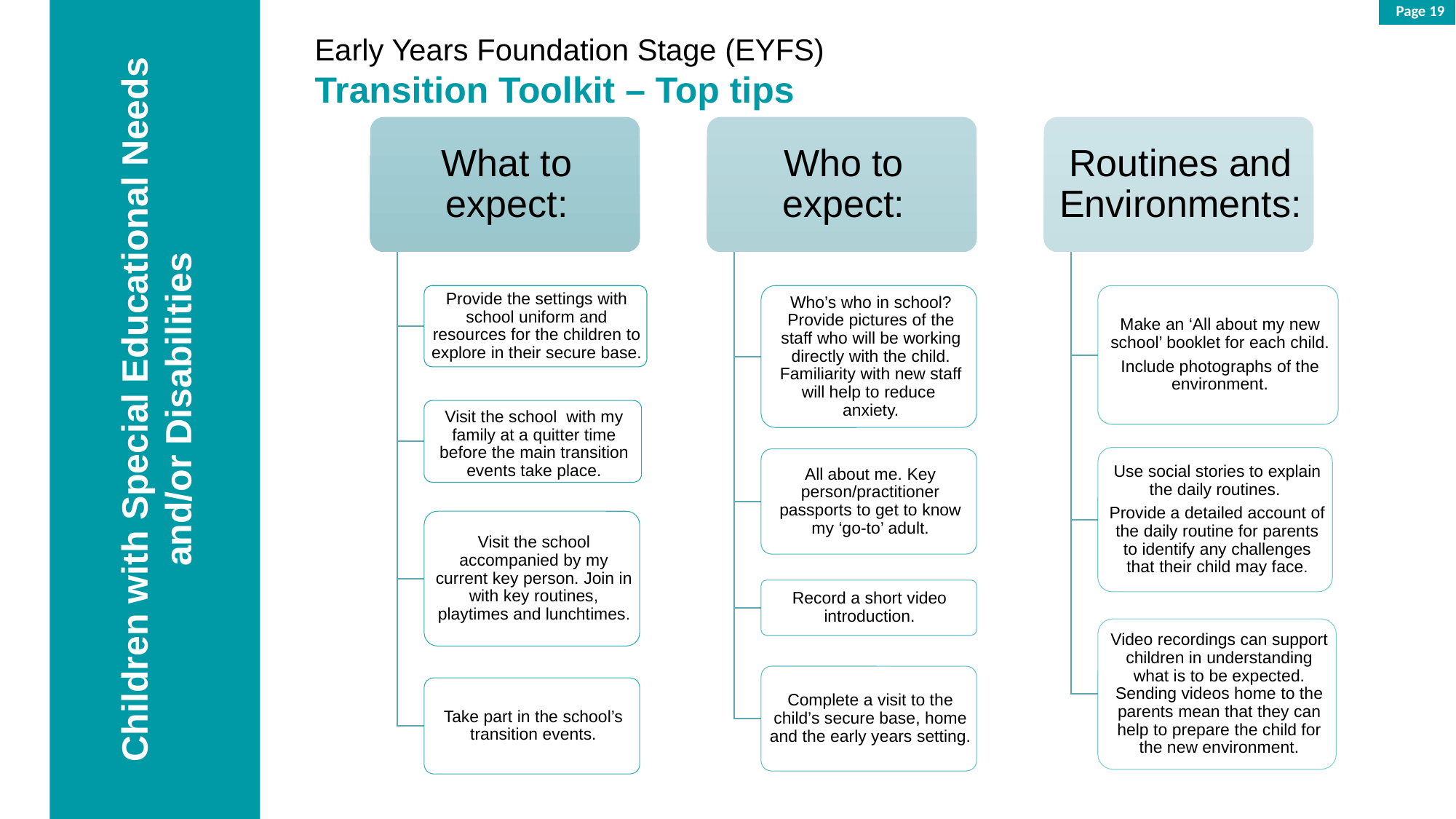

Children with Special Educational Needs and/or Disabilities
Page 19
Early Years Foundation Stage (EYFS)
Transition Toolkit – Top tips
What to expect:
Provide the settings with school uniform and resources for the children to explore in their secure base.

Visit the school  with my family at a quitter time before the main transition events take place.

Visit the school accompanied by my current key person. Join in with key routines, playtimes and lunchtimes.
Take part in the school’s transition events.
Who to expect:
Who’s who in school? Provide pictures of the staff who will be working directly with the child. Familiarity with new staff will help to reduce  anxiety.
All about me. Key person/practitioner passports to get to know my ‘go-to’ adult.
Record a short video introduction.
Complete a visit to the child’s secure base, home and the early years setting.
Routines and Environments:
Make an ‘All about my new school’ booklet for each child.
Include photographs of the environment.
Use social stories to explain the daily routines.
Provide a detailed account of the daily routine for parents to identify any challenges that their child may face.
Video recordings can support children in understanding what is to be expected. Sending videos home to the parents mean that they can help to prepare the child for the new environment.